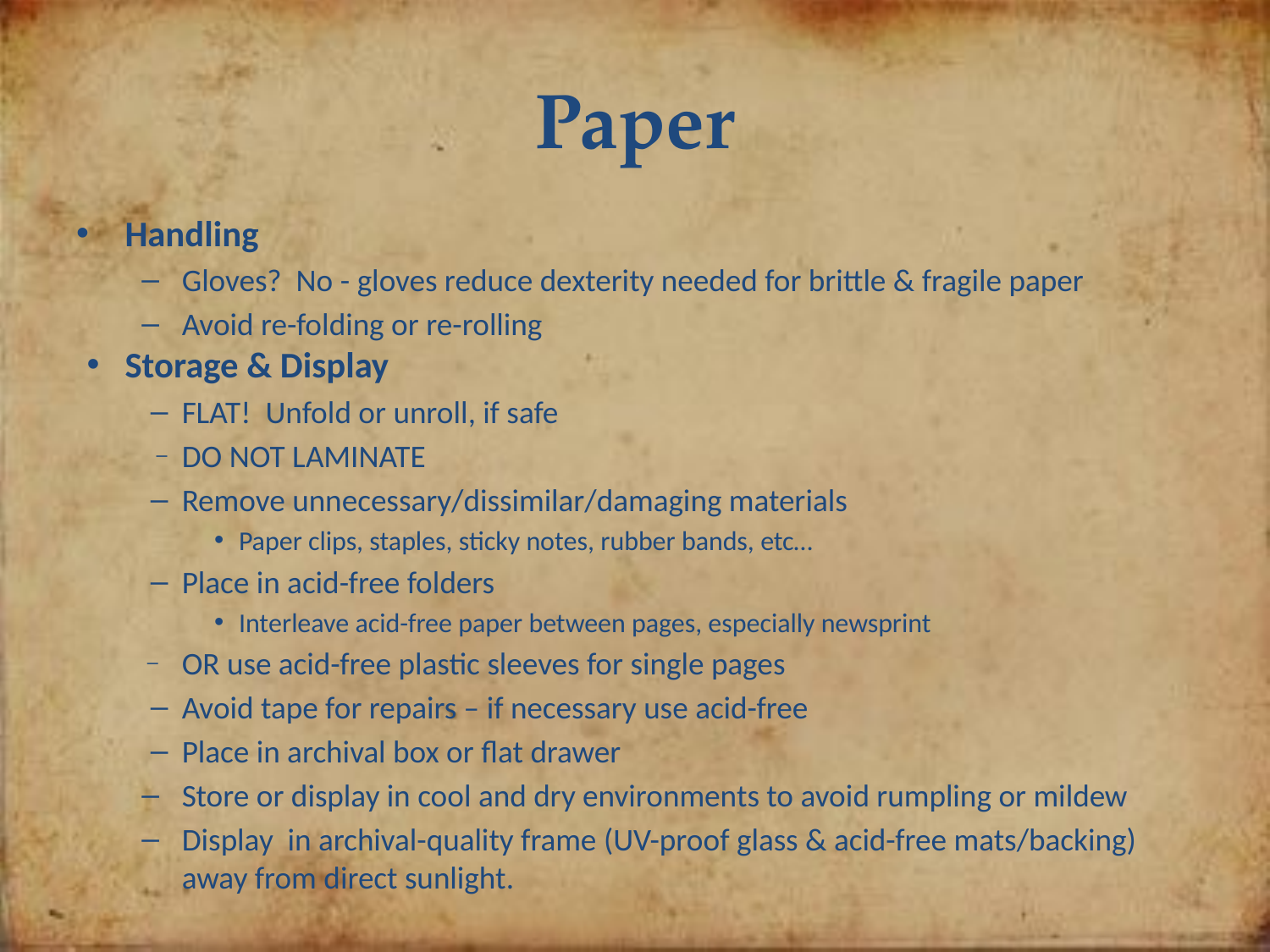

# Paper
Handling
Gloves?  No - gloves reduce dexterity needed for brittle & fragile paper
Avoid re-folding or re-rolling
Storage & Display
FLAT!  Unfold or unroll, if safe
DO NOT LAMINATE
Remove unnecessary/dissimilar/damaging materials
Paper clips, staples, sticky notes, rubber bands, etc…
Place in acid-free folders
Interleave acid-free paper between pages, especially newsprint
OR use acid-free plastic sleeves for single pages
Avoid tape for repairs – if necessary use acid-free
Place in archival box or flat drawer
Store or display in cool and dry environments to avoid rumpling or mildew
Display  in archival-quality frame (UV-proof glass & acid-free mats/backing) away from direct sunlight.